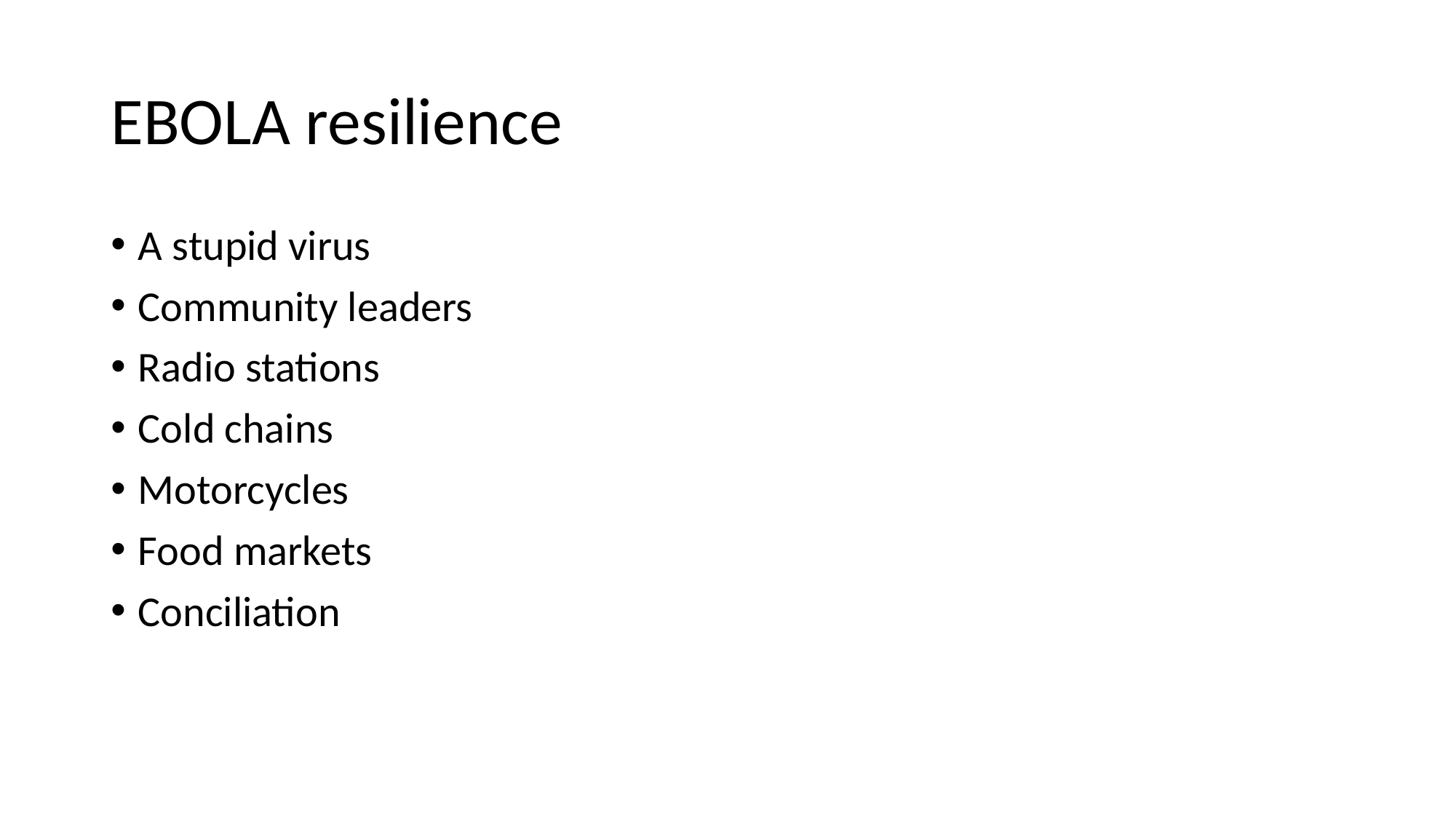

# EBOLA resilience
A stupid virus
Community leaders
Radio stations
Cold chains
Motorcycles
Food markets
Conciliation